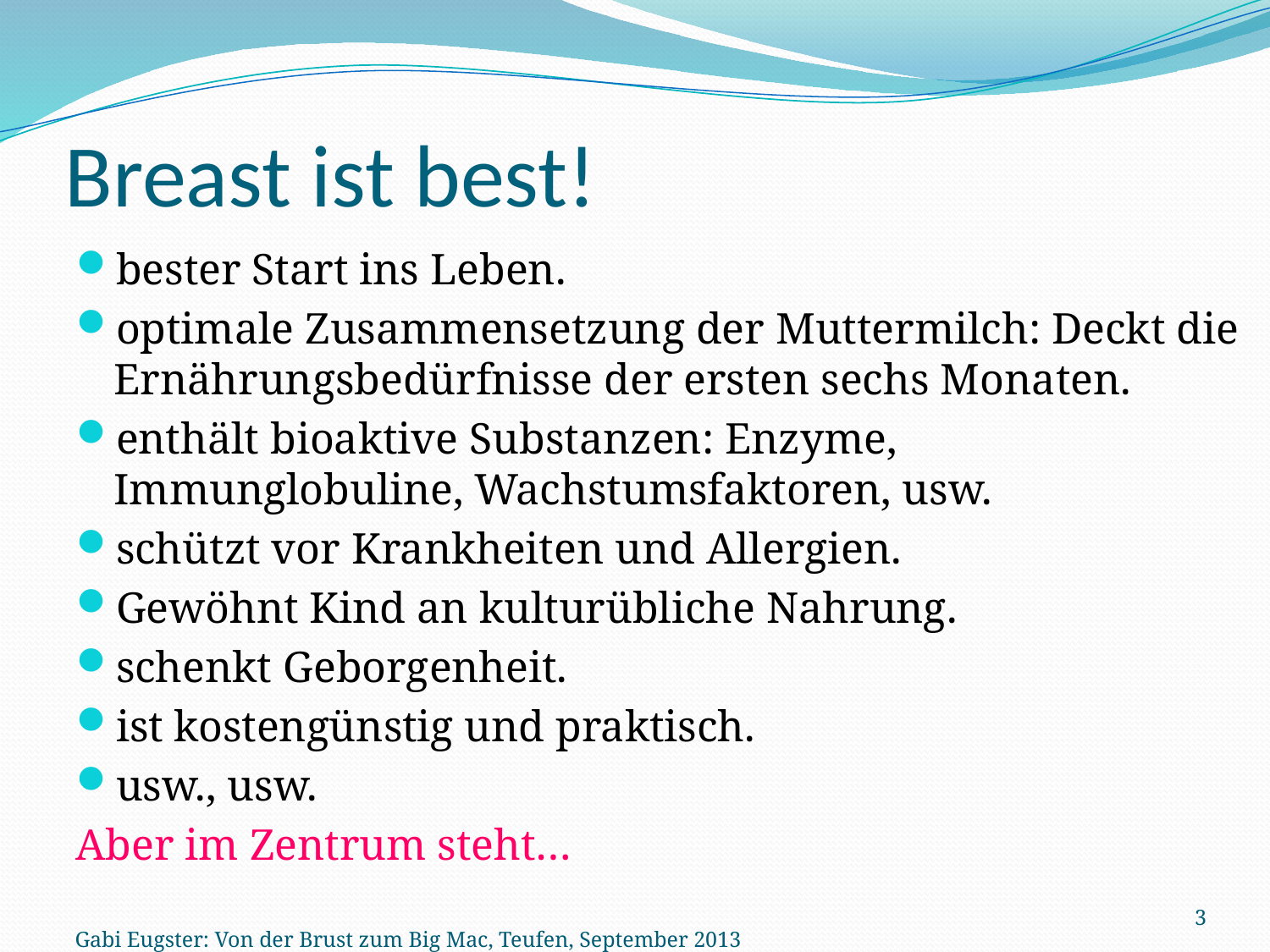

# Breast ist best!

bester Start ins Leben.
optimale Zusammensetzung der Muttermilch: Deckt die Ernährungsbedürfnisse der ersten sechs Monaten.
enthält bioaktive Substanzen: Enzyme, Immunglobuline, Wachstumsfaktoren, usw.
schützt vor Krankheiten und Allergien.
Gewöhnt Kind an kulturübliche Nahrung.
schenkt Geborgenheit.
ist kostengünstig und praktisch.
usw., usw.
Aber im Zentrum steht…

3
Gabi Eugster: Von der Brust zum Big Mac, Teufen, September 2013